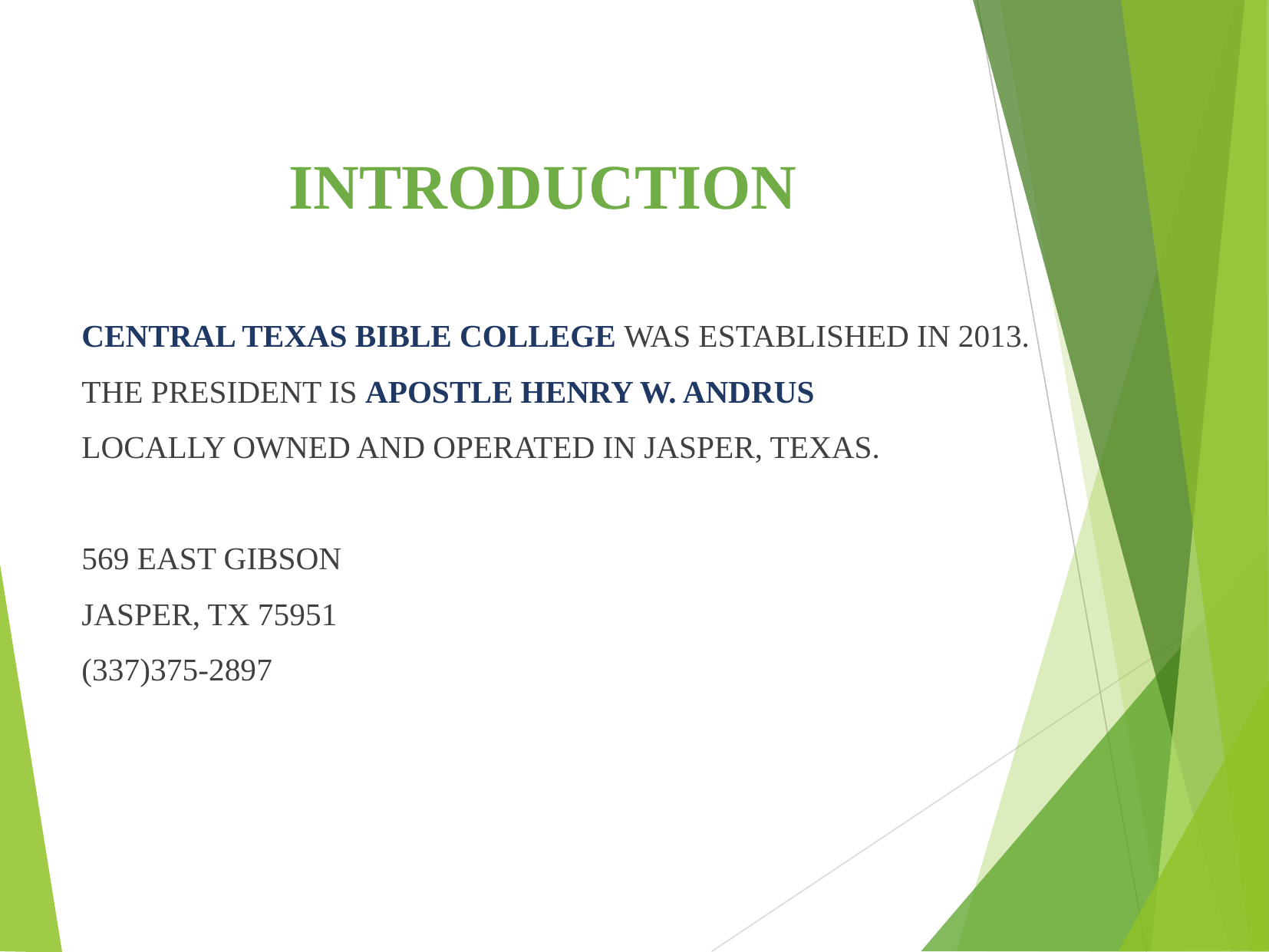

INTRODUCTION

CENTRAL TEXAS BIBLE COLLEGE WAS ESTABLISHED IN 2013.
THE PRESIDENT IS APOSTLE HENRY W. ANDRUS
LOCALLY OWNED AND OPERATED IN JASPER, TEXAS.

569 EAST GIBSON
JASPER, TX 75951
(337)375-2897